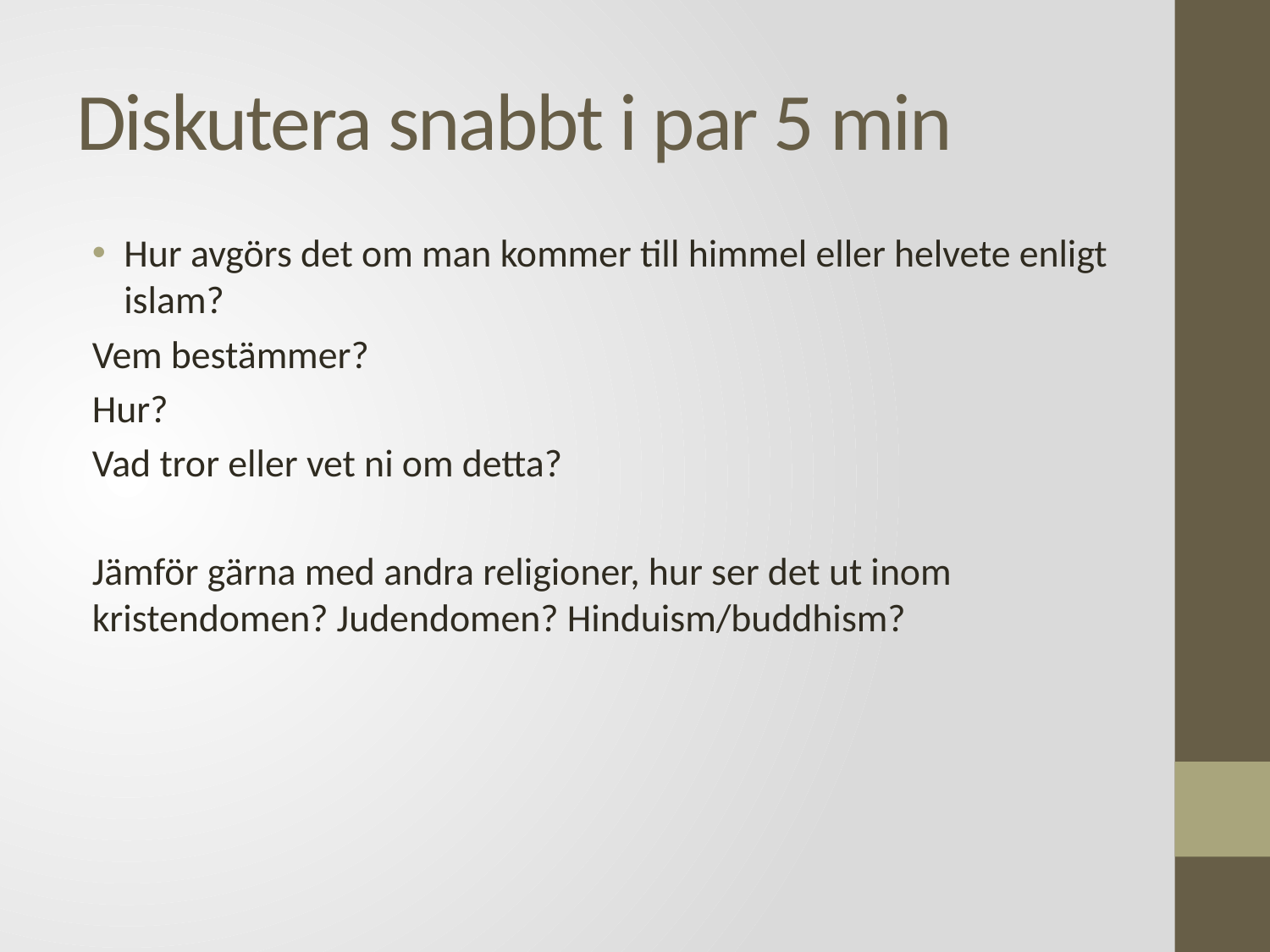

# Diskutera snabbt i par 5 min
Hur avgörs det om man kommer till himmel eller helvete enligt islam?
Vem bestämmer?
Hur?
Vad tror eller vet ni om detta?

Jämför gärna med andra religioner, hur ser det ut inom kristendomen? Judendomen? Hinduism/buddhism?